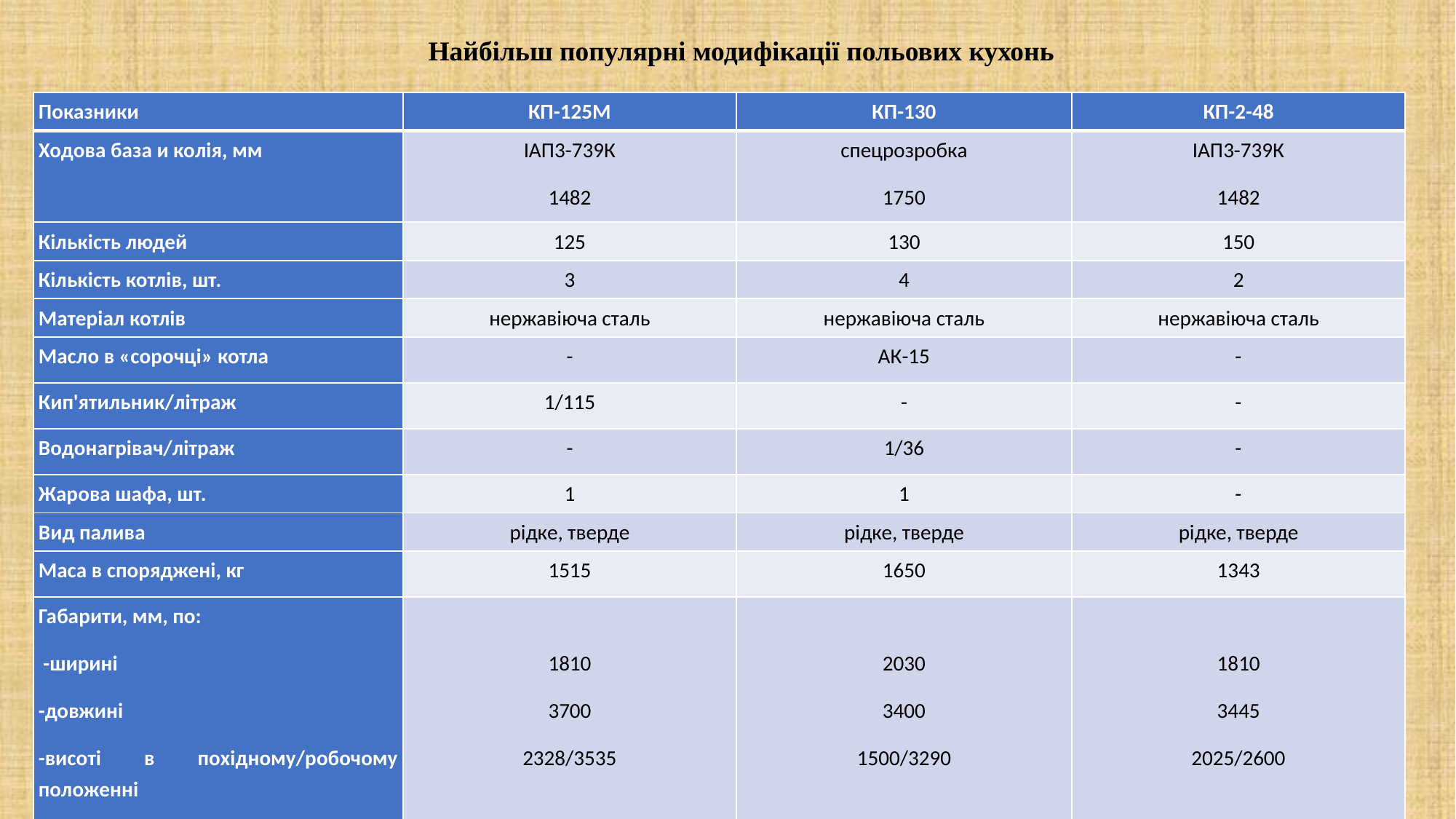

Найбільш популярні модифікації польових кухонь
| Показники | КП-125М | КП-130 | КП-2-48 |
| --- | --- | --- | --- |
| Ходова база и колія, мм | ІАП3-739К 1482 | спецрозробка 1750 | ІАП3-739К 1482 |
| Кількість людей | 125 | 130 | 150 |
| Кількість котлів, шт. | 3 | 4 | 2 |
| Матеріал котлів | нержавіюча сталь | нержавіюча сталь | нержавіюча сталь |
| Масло в «сорочці» котла | - | АК-15 | - |
| Кип'ятильник/літраж | 1/115 | - | - |
| Водонагрівач/літраж | - | 1/36 | - |
| Жарова шафа, шт. | 1 | 1 | - |
| Вид палива | рідке, тверде | рідке, тверде | рідке, тверде |
| Маса в споряджені, кг | 1515 | 1650 | 1343 |
| Габарити, мм, по: -ширині -довжині -висоті в похідному/робочому положенні | 1810 3700 2328/3535 | 2030 3400 1500/3290 | 1810 3445 2025/2600 |